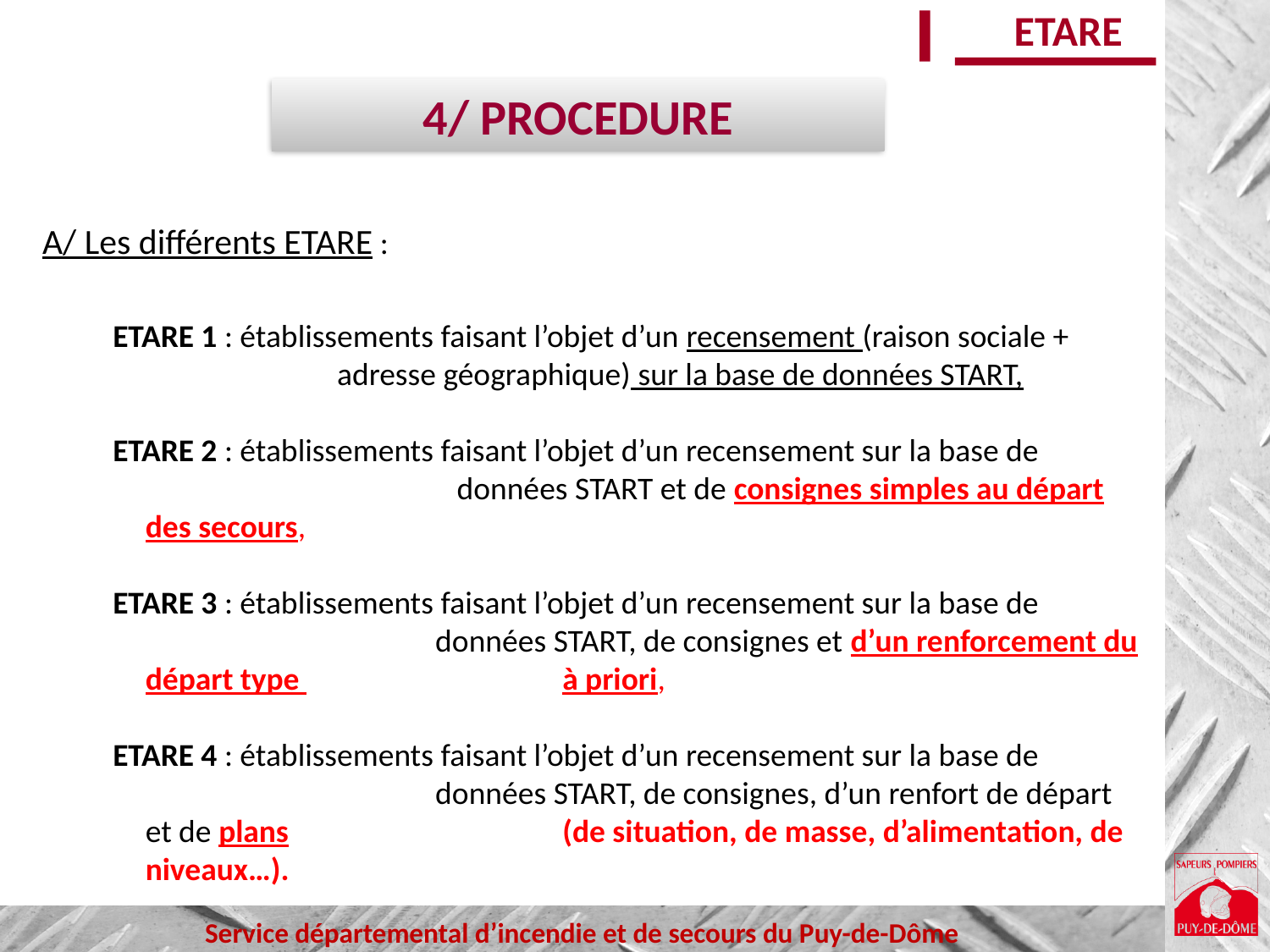

ETARE

4/ PROCEDURE
A/ Les différents ETARE :

 ETARE 1 : établissements faisant l’objet d’un recensement (raison sociale +               	         adresse géographique) sur la base de données START,
 ETARE 2 : établissements faisant l’objet d’un recensement sur la base de    		        données START et de consignes simples au départ des secours,
 ETARE 3 : établissements faisant l’objet d’un recensement sur la base de 		     données START, de consignes et d’un renforcement du départ type 		     à priori,
 ETARE 4 : établissements faisant l’objet d’un recensement sur la base de 		     données START, de consignes, d’un renfort de départ et de plans 		     (de situation, de masse, d’alimentation, de niveaux…).